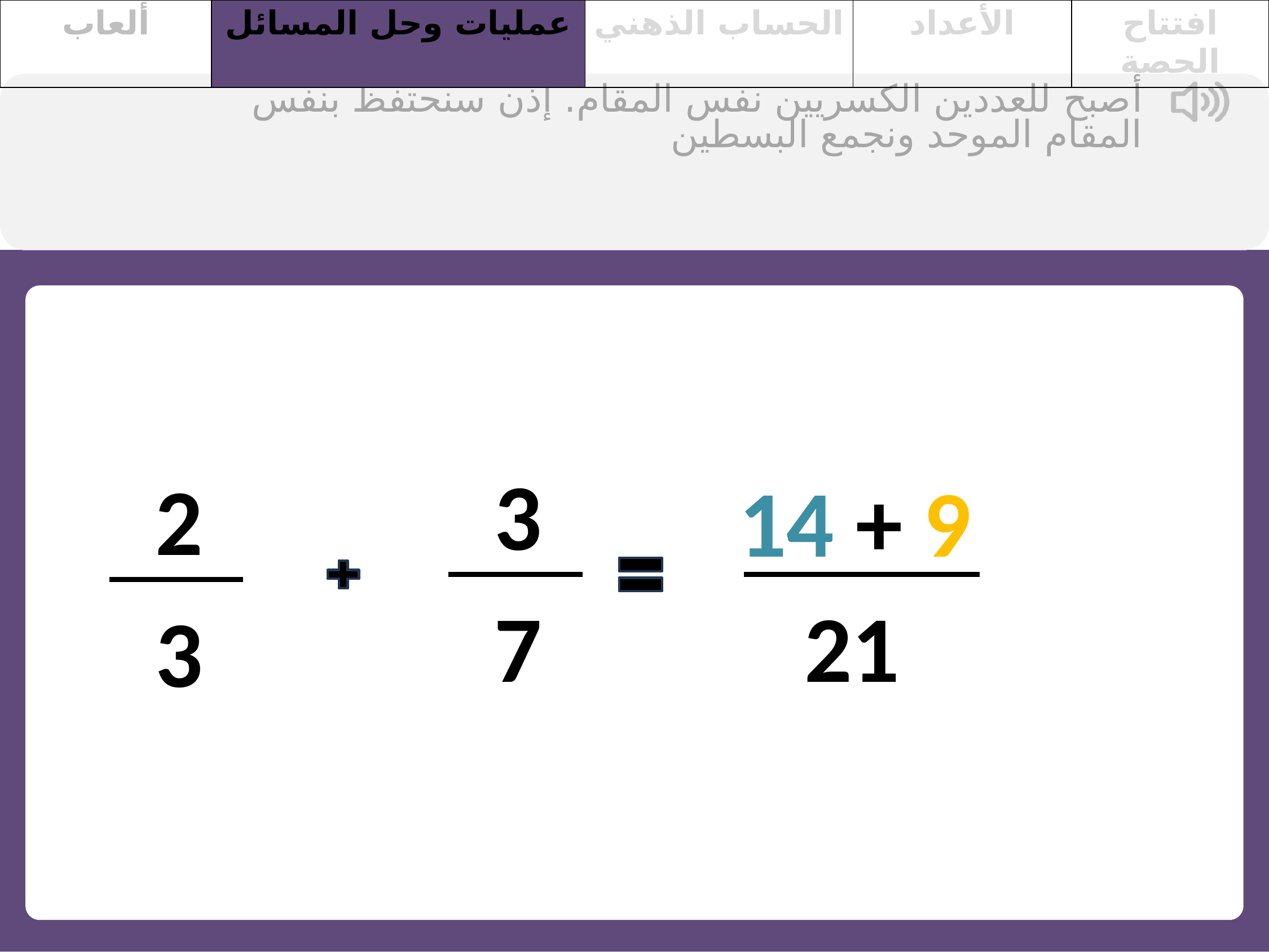

| ألعاب | عمليات وحل المسائل | الحساب الذهني | الأعداد | افتتاح الحصة |
| --- | --- | --- | --- | --- |

أصبح للعددين الكسريين نفس المقام. إذن سنحتفظ بنفس المقام الموحد ونجمع البسطين

3
2
14 + 9

7
21
3